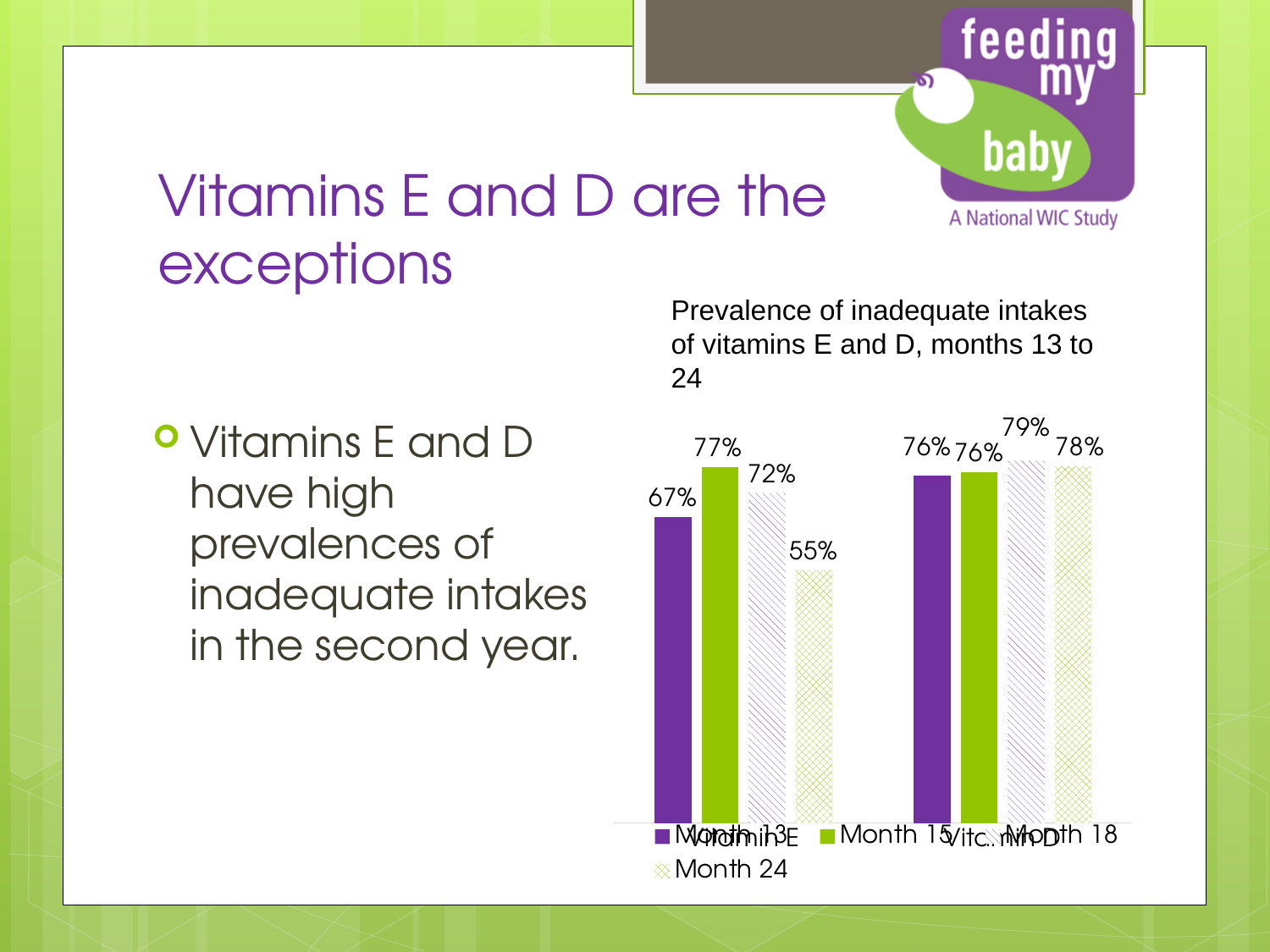

# Vitamins E and D are the exceptions
Prevalence of inadequate intakes of vitamins E and D, months 13 to 24
Vitamins E and D have high prevalences of inadequate intakes in the second year.

### Chart

| Category | Month 13 | Month 15 | Month 18 | Month 24 |
|---|---|---|---|---|
| Vitamin E | 0.666 | 0.774 | 0.718 | 0.55 |
| Vitamin D | 0.756 | 0.763 | 0.788 | 0.776 |